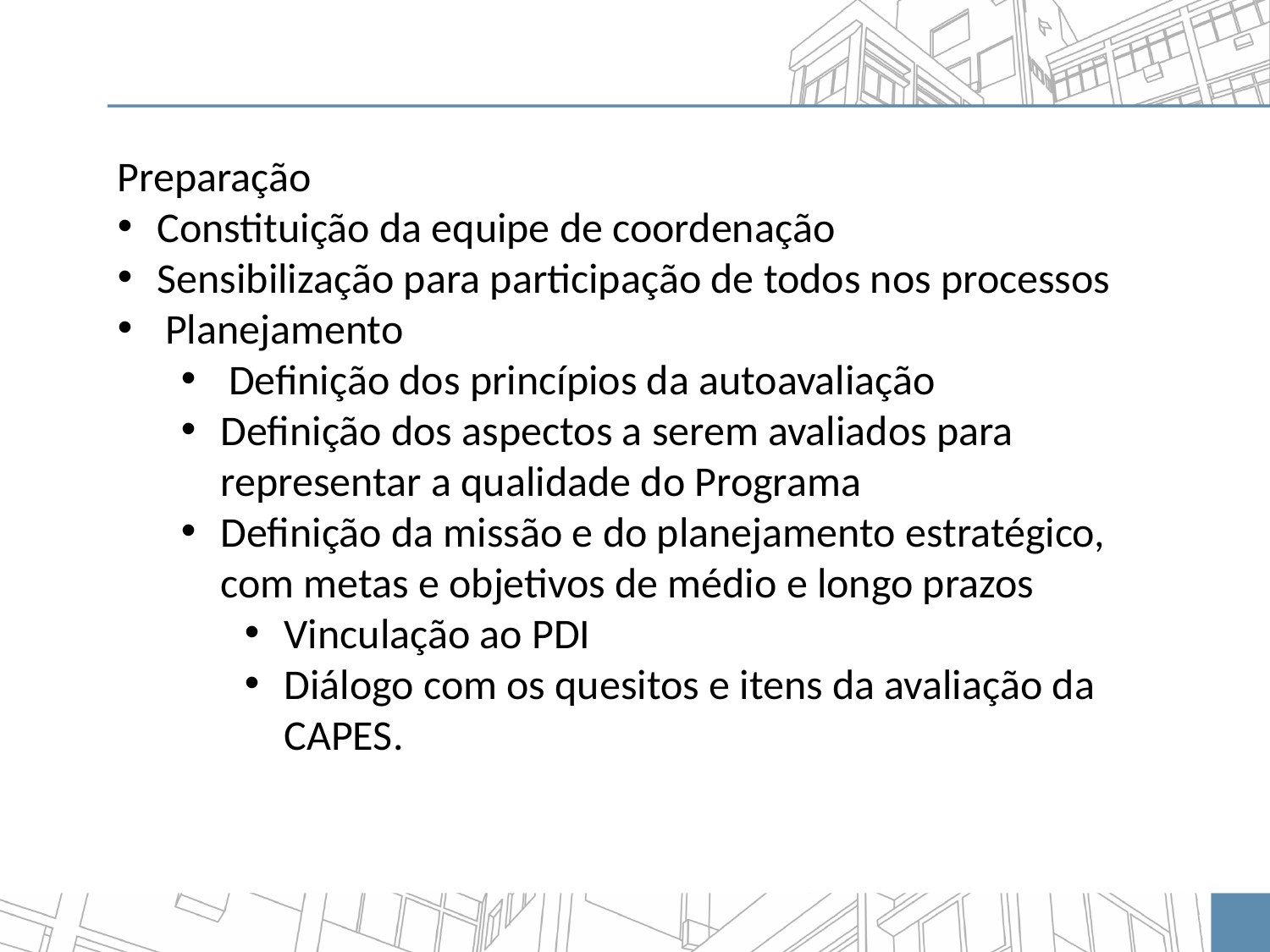

Preparação
Constituição da equipe de coordenação
Sensibilização para participação de todos nos processos
Planejamento
Definição dos princípios da autoavaliação
Definição dos aspectos a serem avaliados para representar a qualidade do Programa
Definição da missão e do planejamento estratégico, com metas e objetivos de médio e longo prazos
Vinculação ao PDI
Diálogo com os quesitos e itens da avaliação da CAPES.